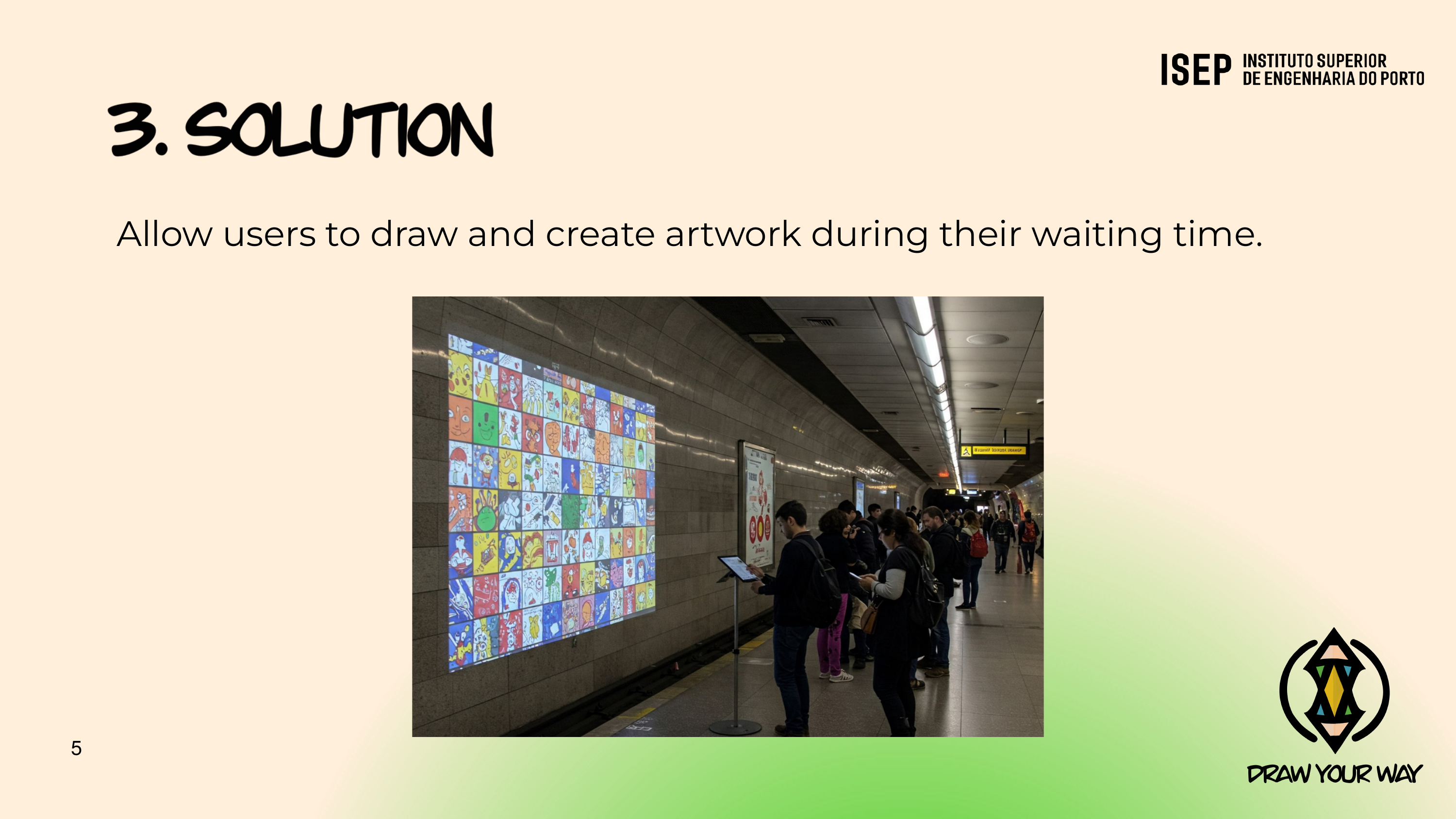

Allow users to draw and create artwork during their waiting time.

5